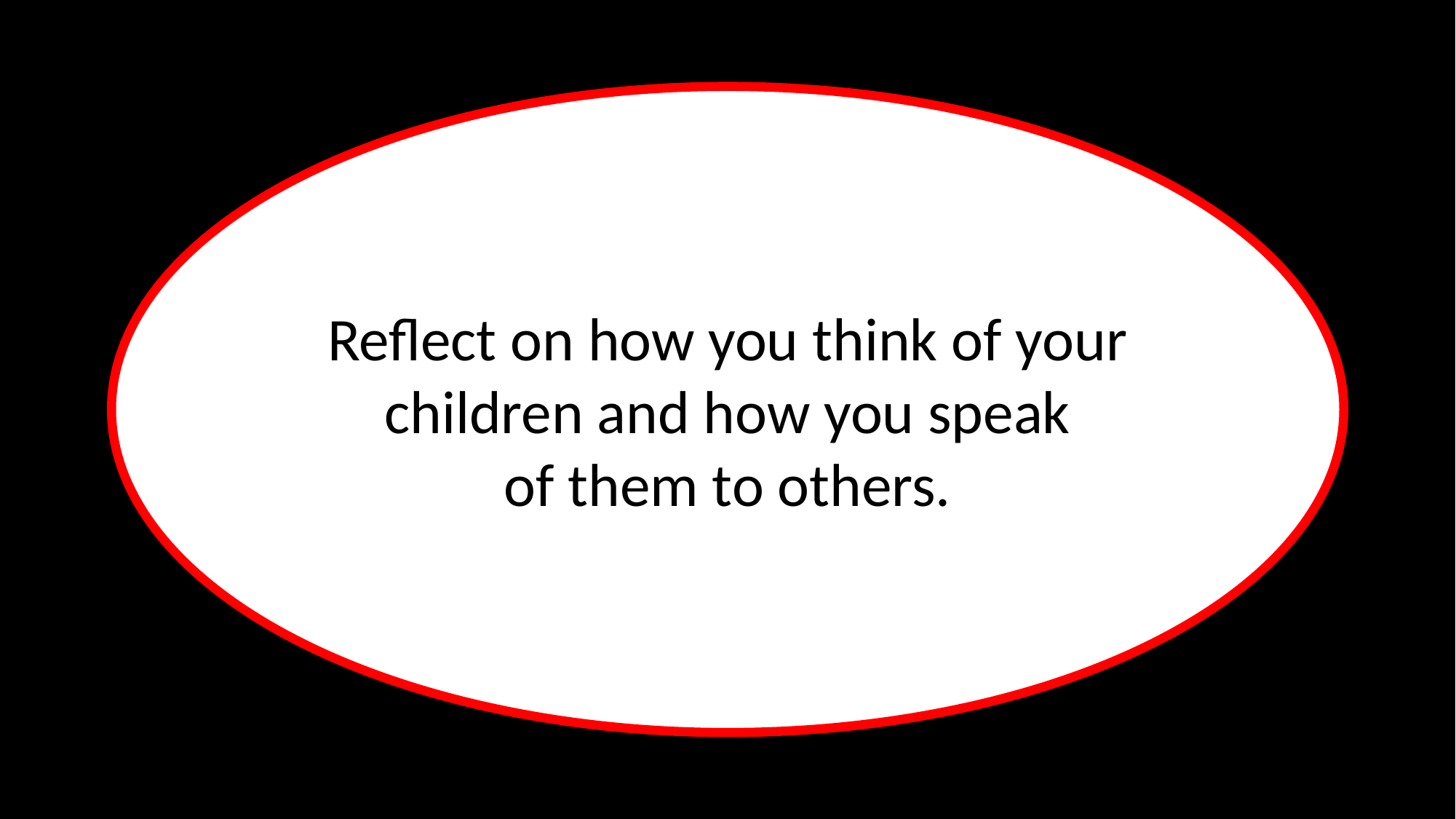

Reflect on how you think of your children and how you speak
of them to others.